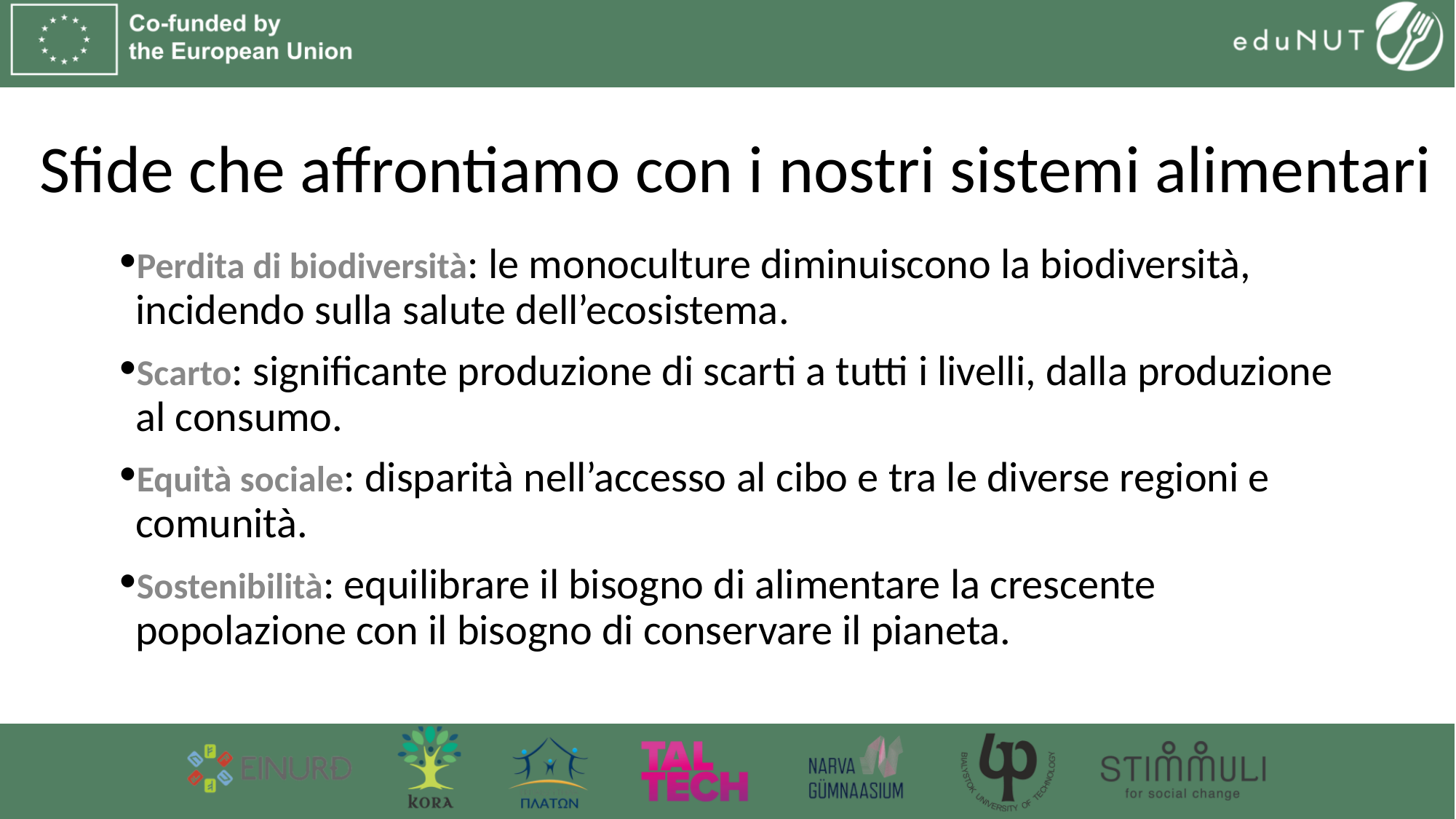

# Sfide che affrontiamo con i nostri sistemi alimentari
Perdita di biodiversità: le monoculture diminuiscono la biodiversità, incidendo sulla salute dell’ecosistema.
Scarto: significante produzione di scarti a tutti i livelli, dalla produzione al consumo.
Equità sociale: disparità nell’accesso al cibo e tra le diverse regioni e comunità.
Sostenibilità: equilibrare il bisogno di alimentare la crescente popolazione con il bisogno di conservare il pianeta.